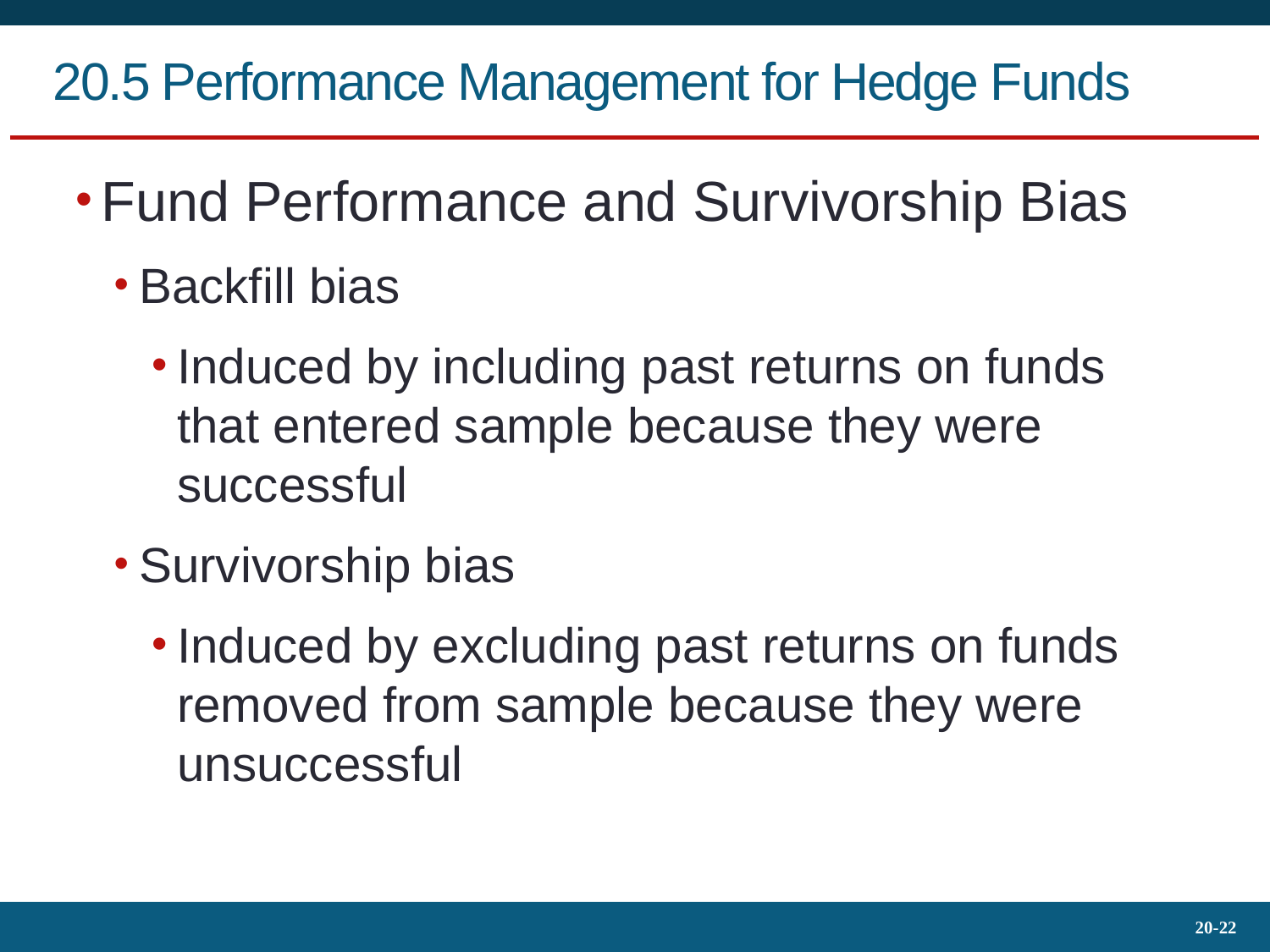

# 20.5 Performance Management for Hedge Funds
Fund Performance and Survivorship Bias
Backfill bias
Induced by including past returns on funds that entered sample because they were successful
Survivorship bias
Induced by excluding past returns on funds removed from sample because they were unsuccessful